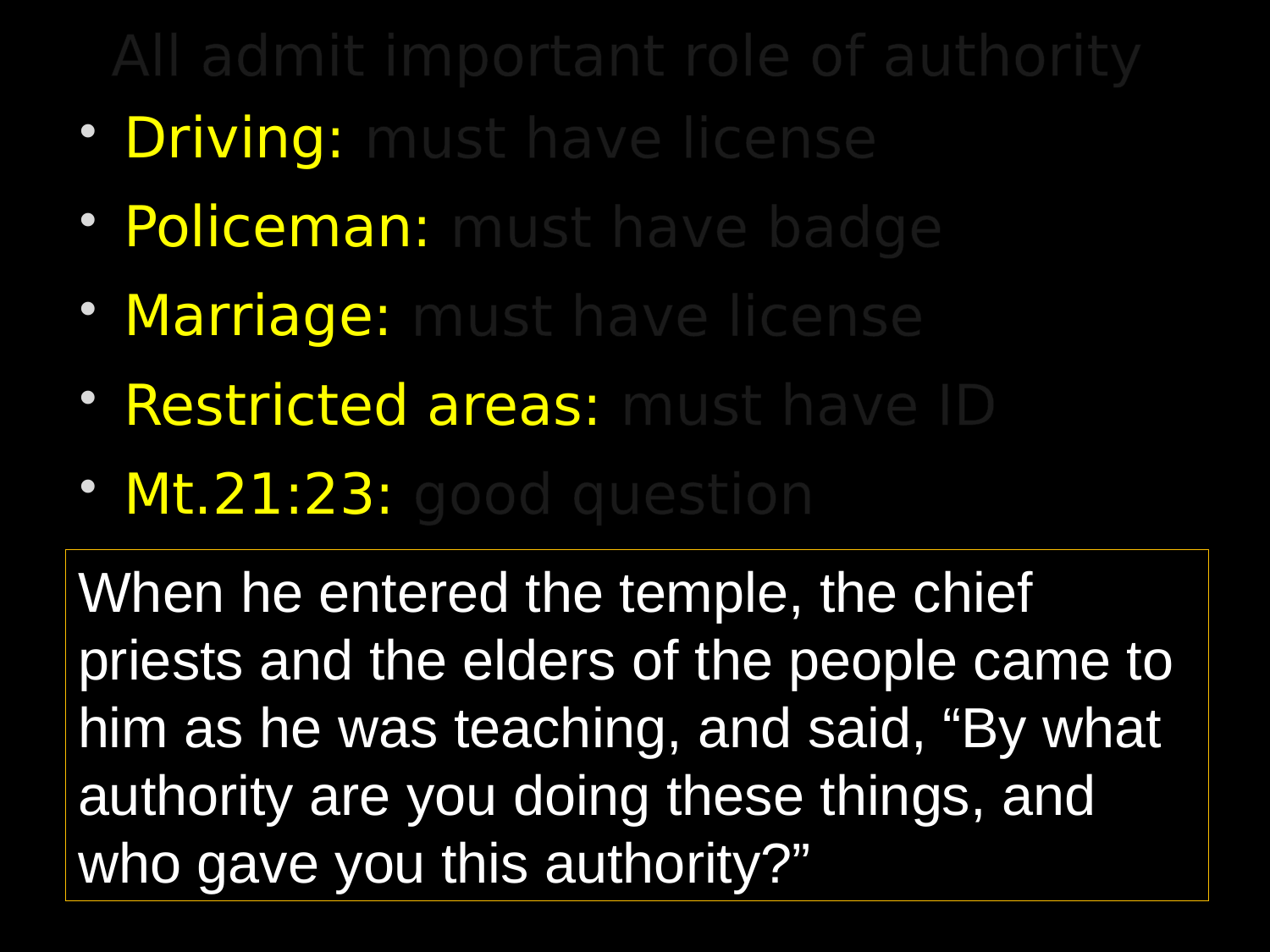

# All admit important role of authority
Driving: must have license
Policeman: must have badge
Marriage: must have license
Restricted areas: must have ID
Mt.21:23: good question

When he entered the temple, the chief priests and the elders of the people came to him as he was teaching, and said, “By what authority are you doing these things, and who gave you this authority?”